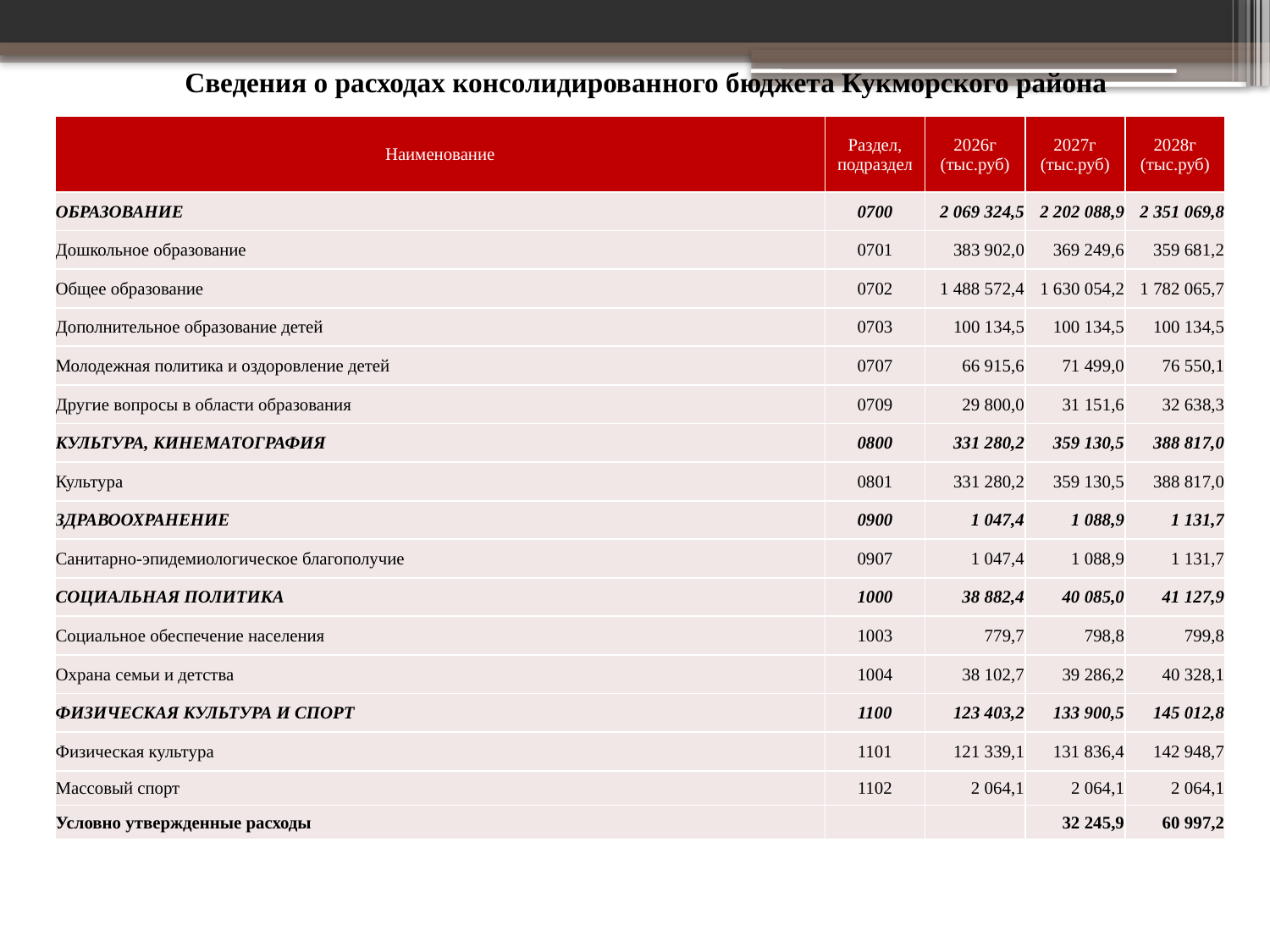

# Сведения о расходах консолидированного бюджета Кукморского района
| Наименование | Раздел, подраздел | 2026г (тыс.руб) | 2027г (тыс.руб) | 2028г (тыс.руб) |
| --- | --- | --- | --- | --- |
| ОБРАЗОВАНИЕ | 0700 | 2 069 324,5 | 2 202 088,9 | 2 351 069,8 |
| Дошкольное образование | 0701 | 383 902,0 | 369 249,6 | 359 681,2 |
| Общее образование | 0702 | 1 488 572,4 | 1 630 054,2 | 1 782 065,7 |
| Дополнительное образование детей | 0703 | 100 134,5 | 100 134,5 | 100 134,5 |
| Молодежная политика и оздоровление детей | 0707 | 66 915,6 | 71 499,0 | 76 550,1 |
| Другие вопросы в области образования | 0709 | 29 800,0 | 31 151,6 | 32 638,3 |
| КУЛЬТУРА, КИНЕМАТОГРАФИЯ | 0800 | 331 280,2 | 359 130,5 | 388 817,0 |
| Культура | 0801 | 331 280,2 | 359 130,5 | 388 817,0 |
| ЗДРАВООХРАНЕНИЕ | 0900 | 1 047,4 | 1 088,9 | 1 131,7 |
| Санитарно-эпидемиологическое благополучие | 0907 | 1 047,4 | 1 088,9 | 1 131,7 |
| СОЦИАЛЬНАЯ ПОЛИТИКА | 1000 | 38 882,4 | 40 085,0 | 41 127,9 |
| Социальное обеспечение населения | 1003 | 779,7 | 798,8 | 799,8 |
| Охрана семьи и детства | 1004 | 38 102,7 | 39 286,2 | 40 328,1 |
| ФИЗИЧЕСКАЯ КУЛЬТУРА И СПОРТ | 1100 | 123 403,2 | 133 900,5 | 145 012,8 |
| Физическая культура | 1101 | 121 339,1 | 131 836,4 | 142 948,7 |
| Массовый спорт | 1102 | 2 064,1 | 2 064,1 | 2 064,1 |
| Условно утвержденные расходы |  |  | 32 245,9 | 60 997,2 |